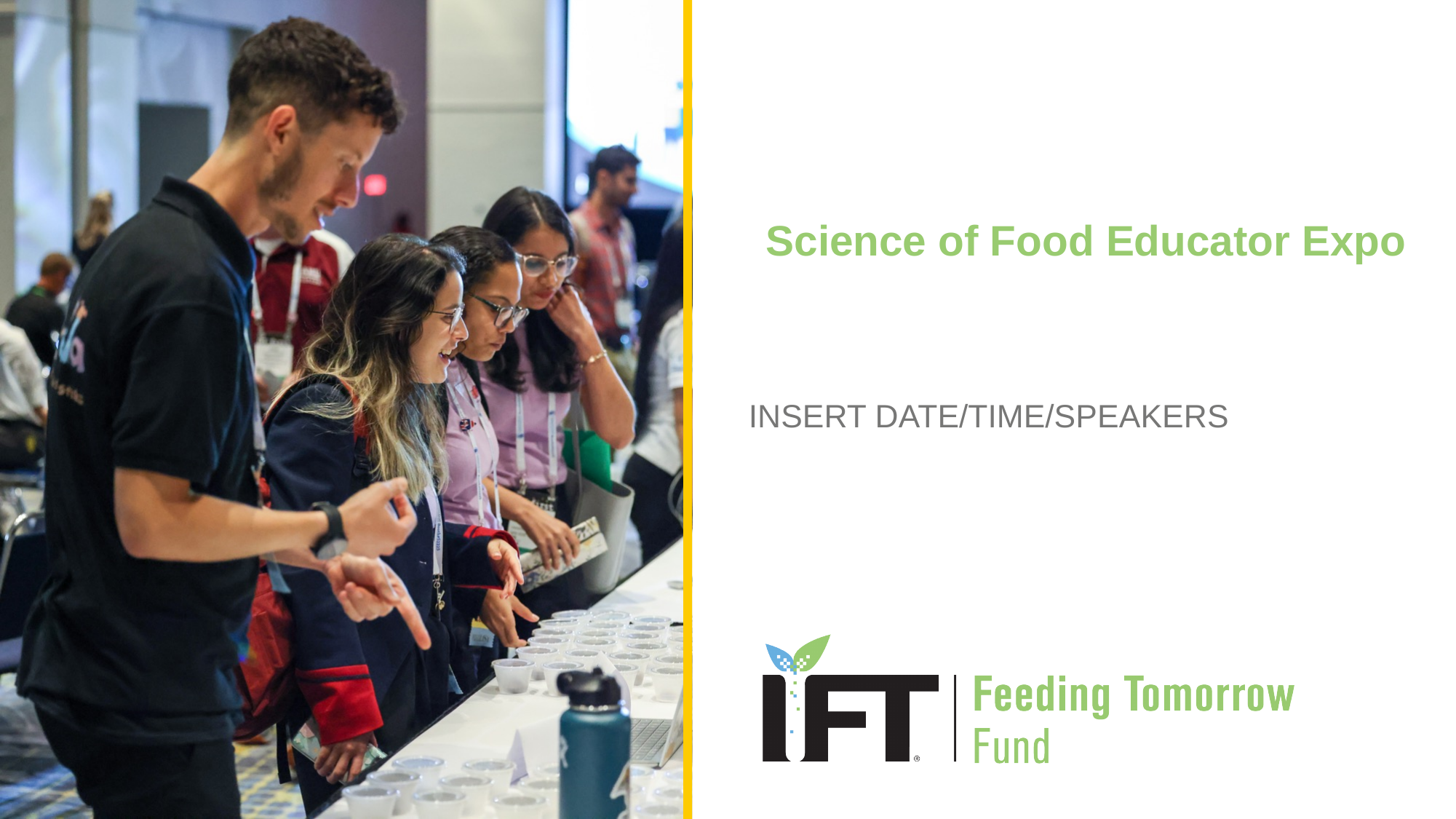

# Science of Food Educator Expo
INSERT DATE/TIME/SPEAKERS